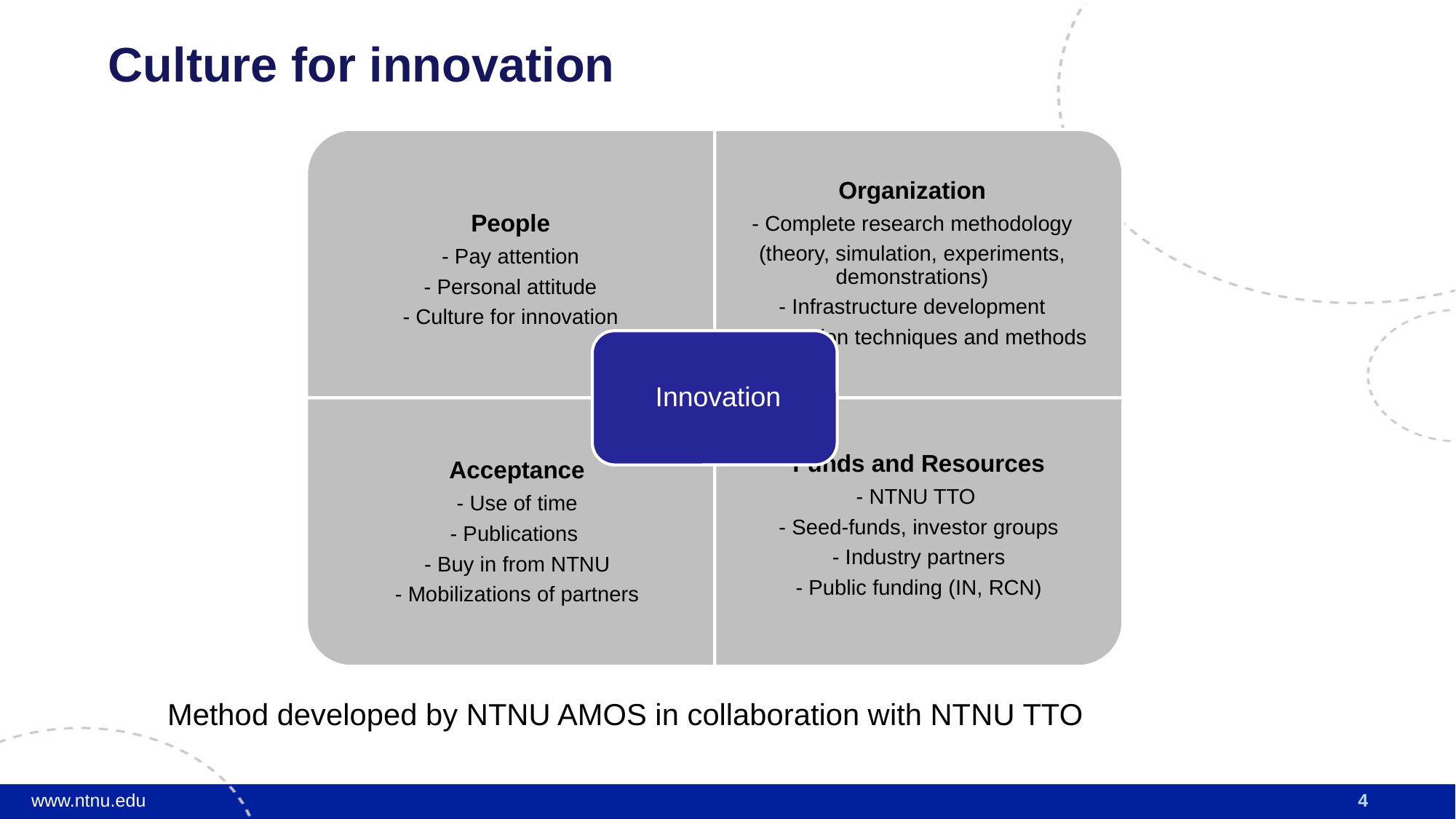

# Culture for innovation
People
- Pay attention
- Personal attitude
- Culture for innovation
Organization
- Complete research methodology
(theory, simulation, experiments, demonstrations)
- Infrastructure development
- Innovation techniques and methods
Acceptance
- Use of time
- Publications
- Buy in from NTNU
- Mobilizations of partners
Funds and Resources
- NTNU TTO
- Seed-funds, investor groups
- Industry partners
- Public funding (IN, RCN)
Innovation
Method developed by NTNU AMOS in collaboration with NTNU TTO